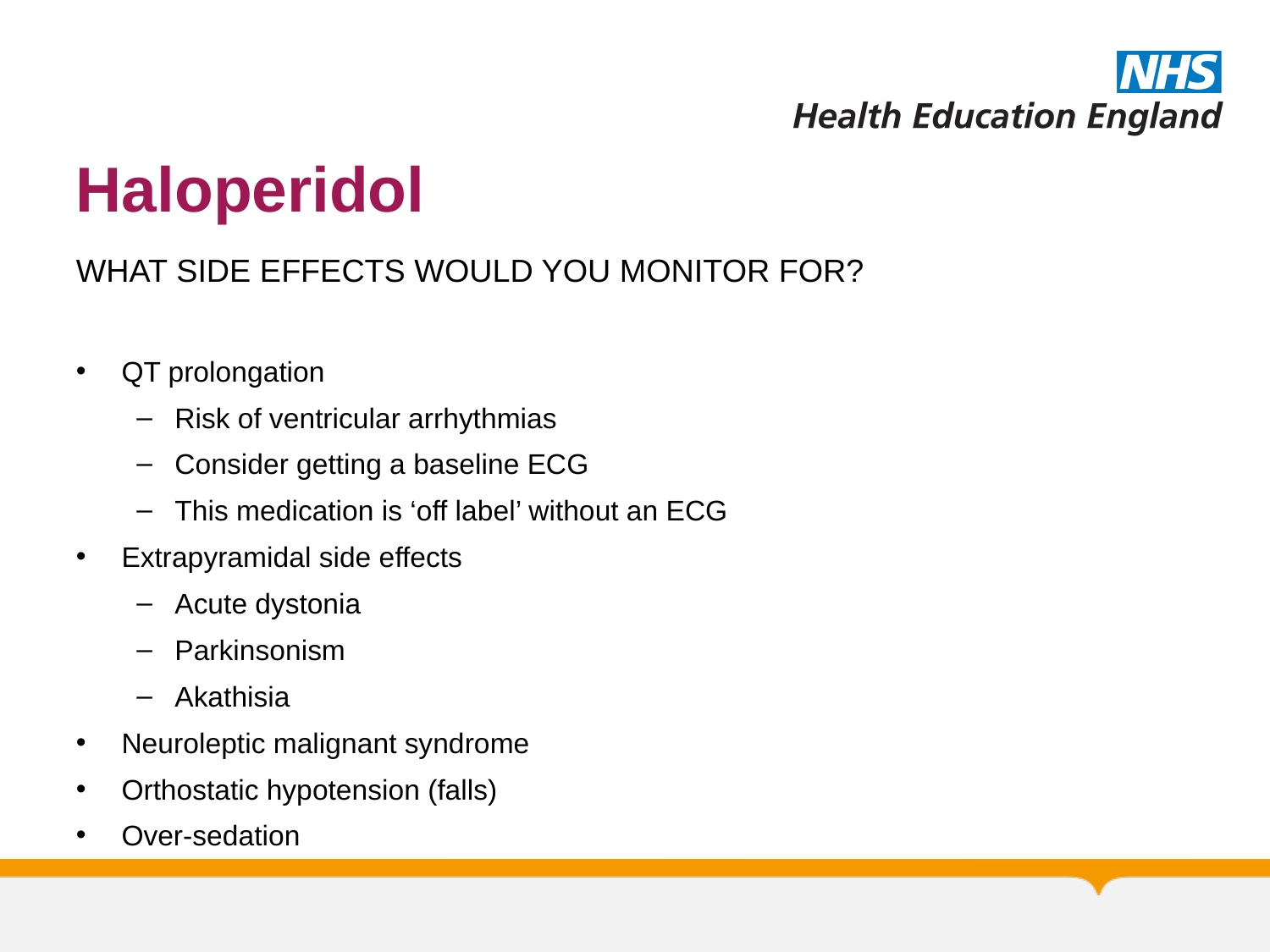

# Haloperidol
WHAT SIDE EFFECTS WOULD YOU MONITOR FOR?

QT prolongation
Risk of ventricular arrhythmias
Consider getting a baseline ECG
This medication is ‘off label’ without an ECG
Extrapyramidal side effects
Acute dystonia
Parkinsonism
Akathisia
Neuroleptic malignant syndrome
Orthostatic hypotension (falls)
Over-sedation